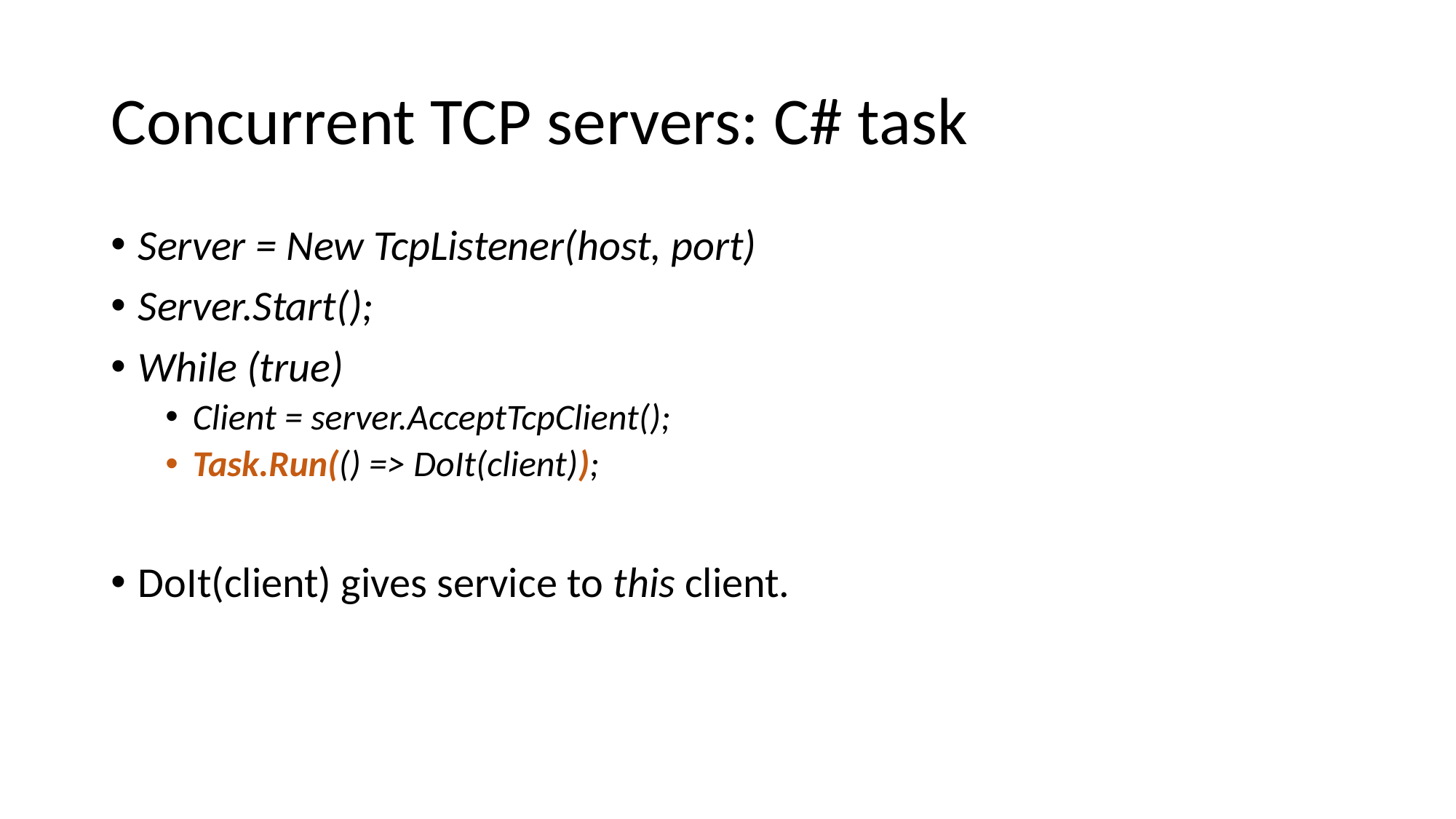

# Concurrent TCP servers: C# task
Server = New TcpListener(host, port)
Server.Start();
While (true)
Client = server.AcceptTcpClient();
Task.Run(() => DoIt(client));

DoIt(client) gives service to this client.